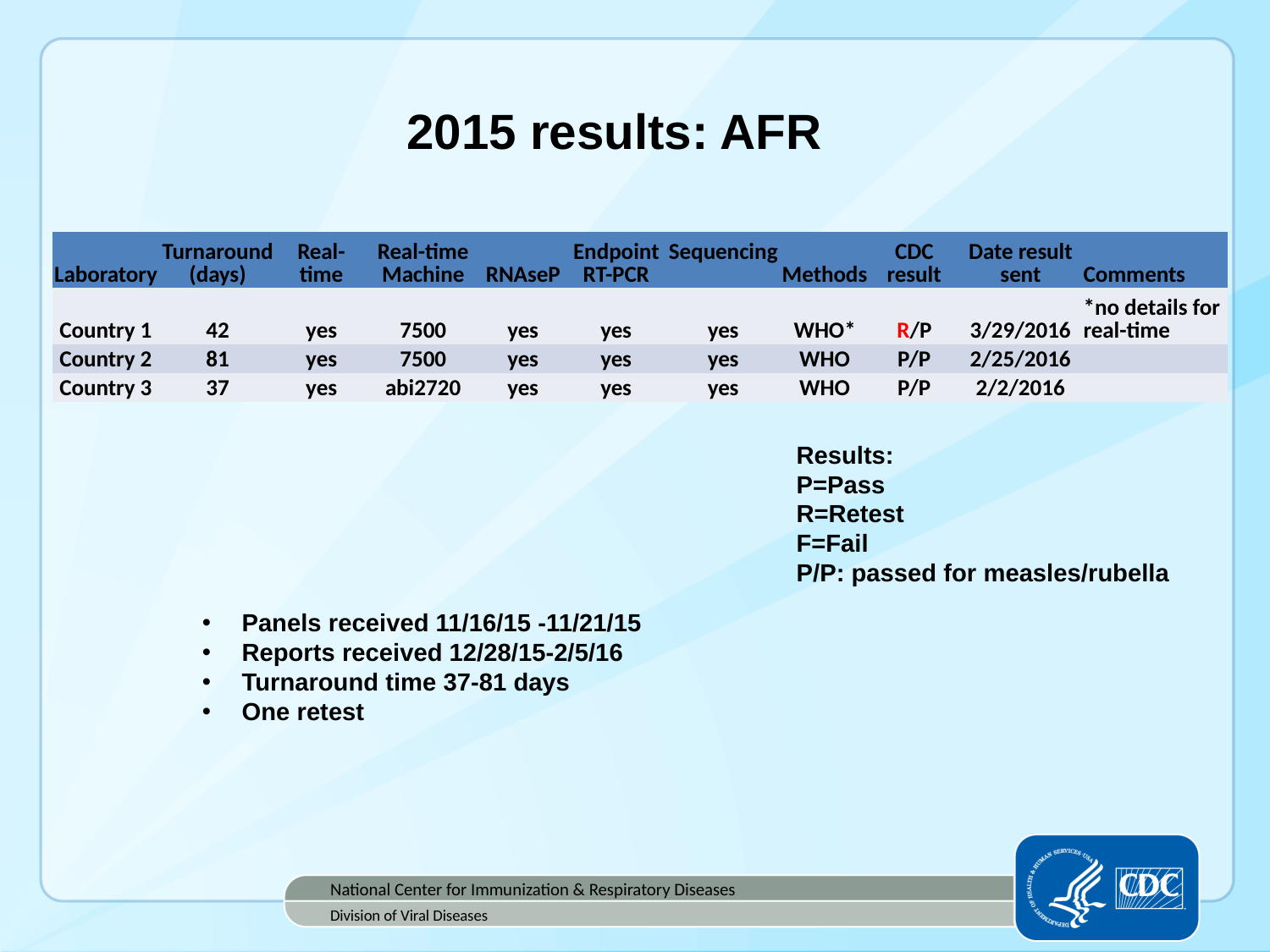

2015 results: AFR
| Laboratory | Turnaround (days) | Real-time | Real-time Machine | RNAseP | Endpoint RT-PCR | Sequencing | Methods | CDC result | Date result sent | Comments |
| --- | --- | --- | --- | --- | --- | --- | --- | --- | --- | --- |
| Country 1 | 42 | yes | 7500 | yes | yes | yes | WHO\* | R/P | 3/29/2016 | \*no details for real-time |
| Country 2 | 81 | yes | 7500 | yes | yes | yes | WHO | P/P | 2/25/2016 |  |
| Country 3 | 37 | yes | abi2720 | yes | yes | yes | WHO | P/P | 2/2/2016 |  |
Results:
P=Pass
R=Retest
F=Fail
P/P: passed for measles/rubella
Panels received 11/16/15 -11/21/15
Reports received 12/28/15-2/5/16
Turnaround time 37-81 days
One retest
National Center for Immunization & Respiratory Diseases
Division of Viral Diseases